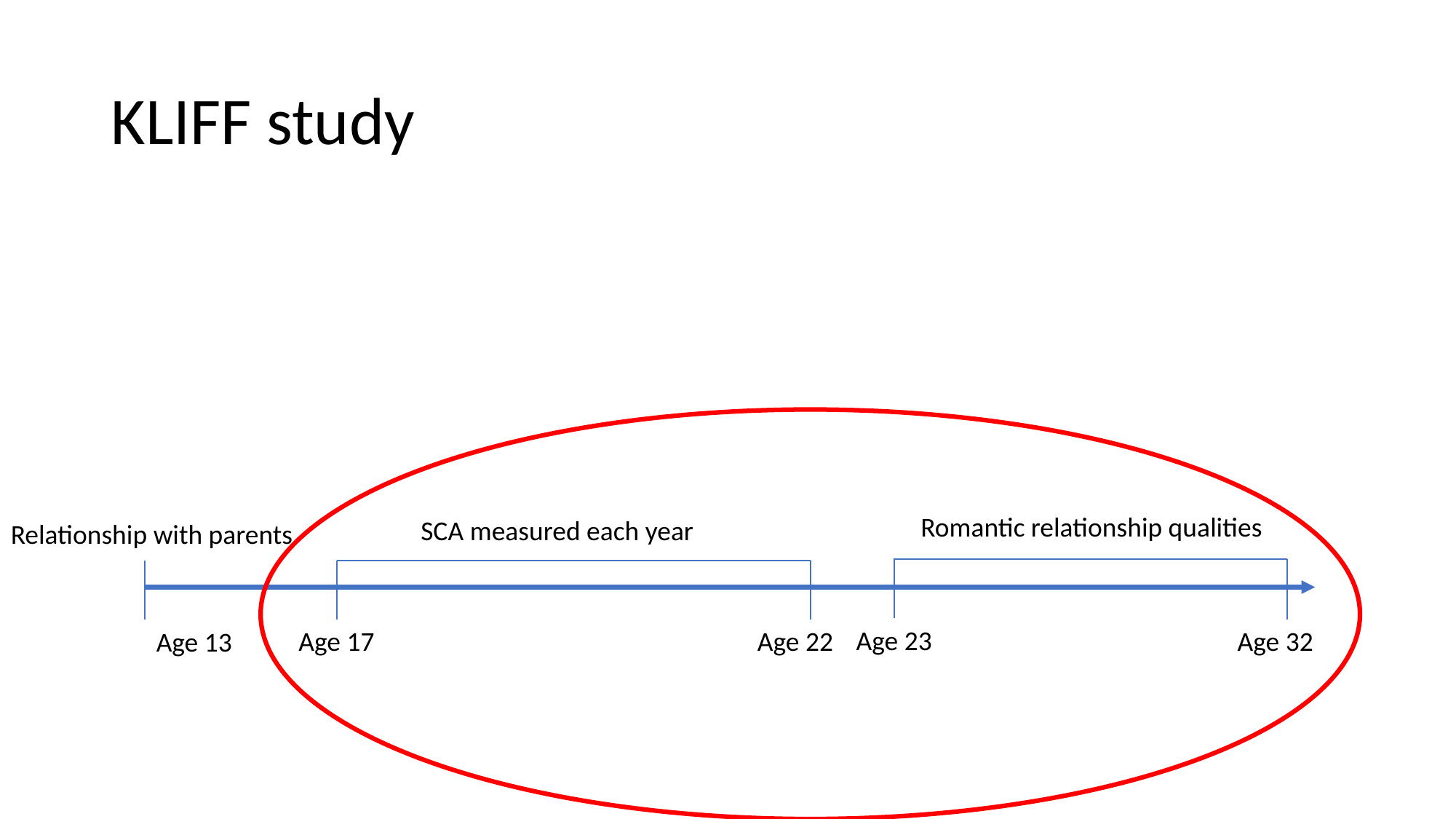

# KLIFF study

Romantic relationship qualities
SCA measured each year
Relationship with parents
Age 23
Age 17
Age 22
Age 32
Age 13